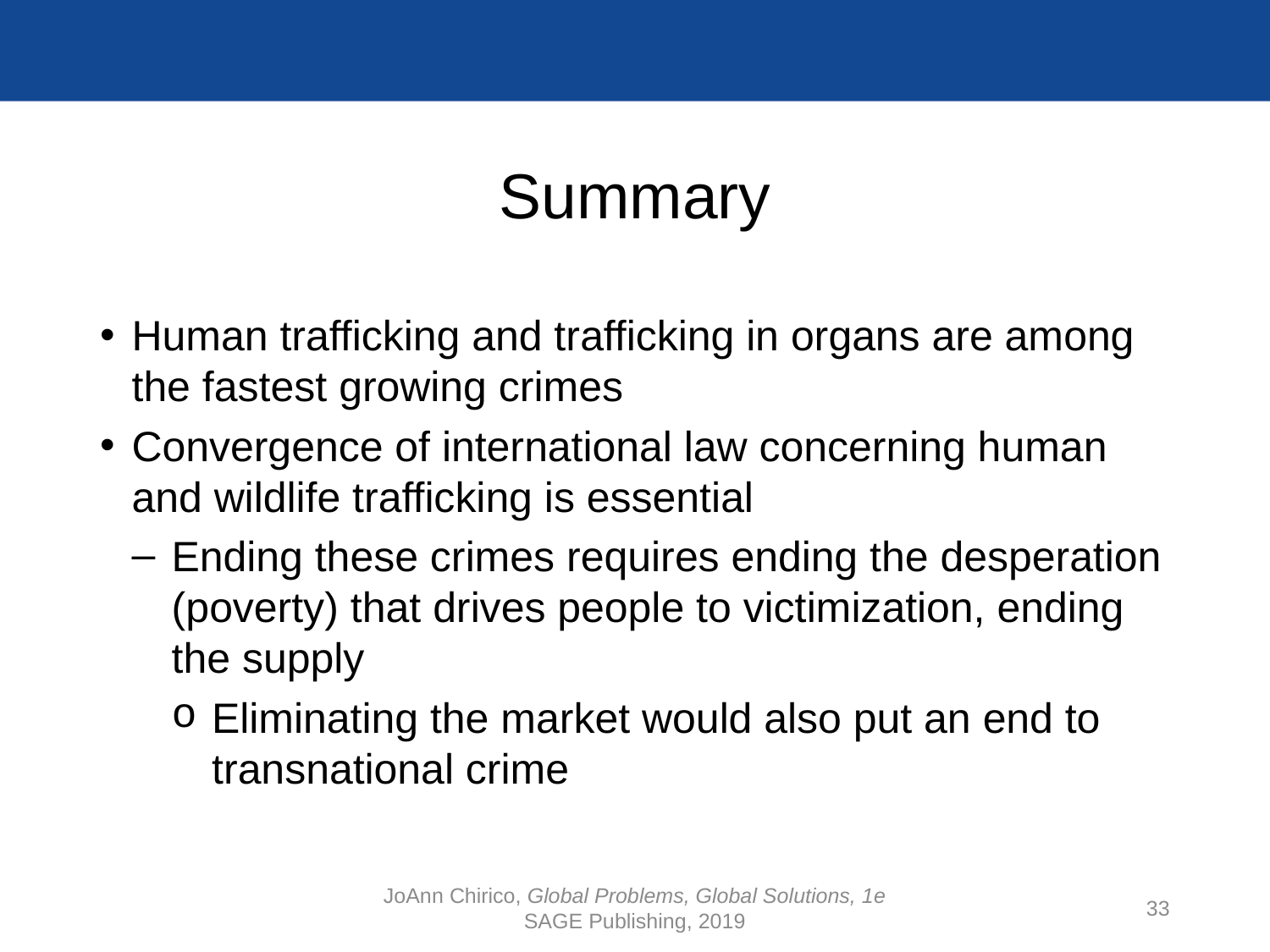

# Summary
Human trafficking and trafficking in organs are among the fastest growing crimes
Convergence of international law concerning human and wildlife trafficking is essential
Ending these crimes requires ending the desperation (poverty) that drives people to victimization, ending the supply
Eliminating the market would also put an end to transnational crime
JoAnn Chirico, Global Problems, Global Solutions, 1e
SAGE Publishing, 2019
33